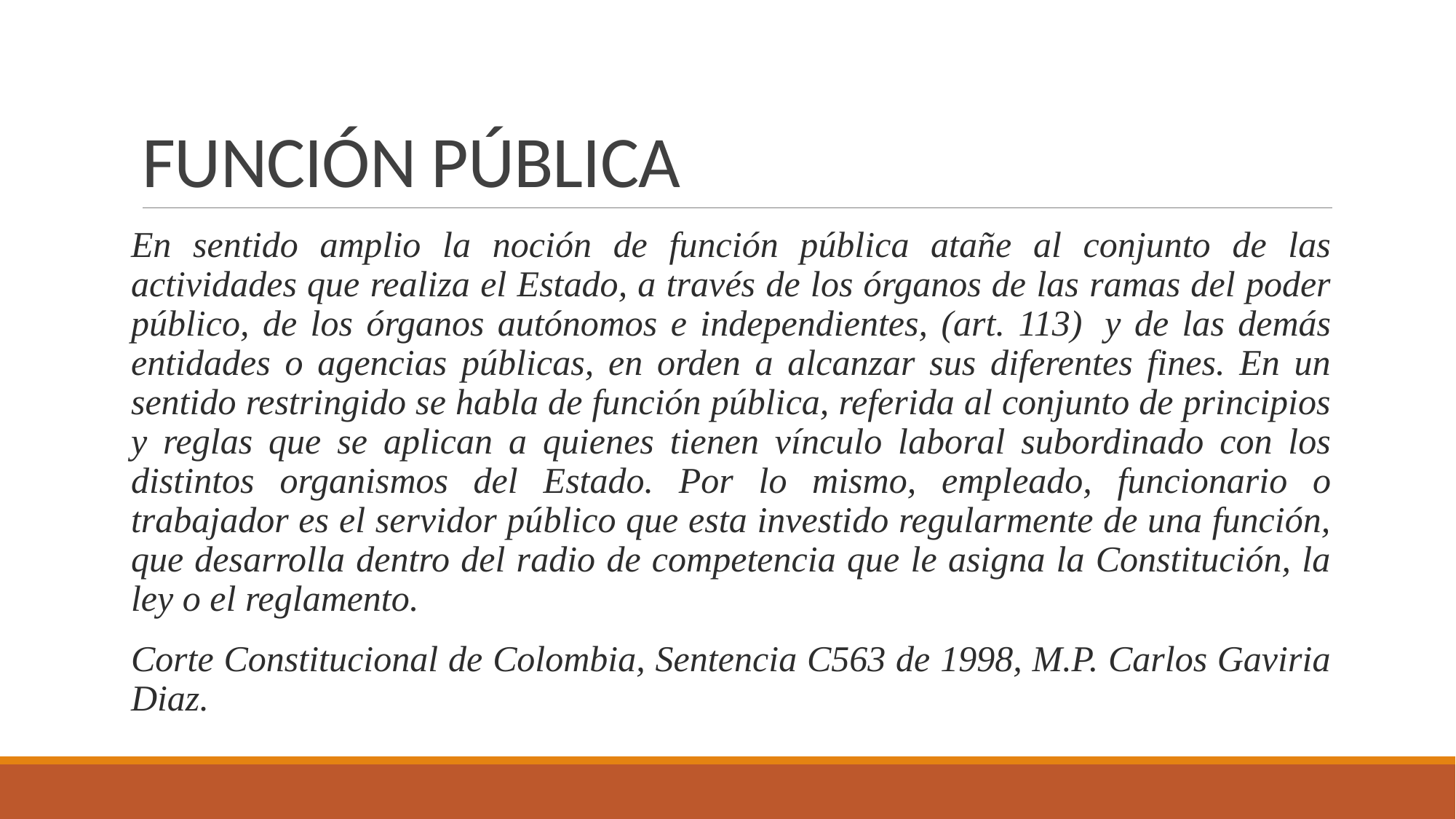

# FUNCIÓN PÚBLICA
En sentido amplio la noción de función pública atañe al conjunto de las actividades que realiza el Estado, a través de los órganos de las ramas del poder público, de los órganos autónomos e independientes, (art. 113)  y de las demás entidades o agencias públicas, en orden a alcanzar sus diferentes fines. En un sentido restringido se habla de función pública, referida al conjunto de principios y reglas que se aplican a quienes tienen vínculo laboral subordinado con los distintos organismos del Estado. Por lo mismo, empleado, funcionario o trabajador es el servidor público que esta investido regularmente de una función, que desarrolla dentro del radio de competencia que le asigna la Constitución, la ley o el reglamento.
Corte Constitucional de Colombia, Sentencia C563 de 1998, M.P. Carlos Gaviria Diaz.